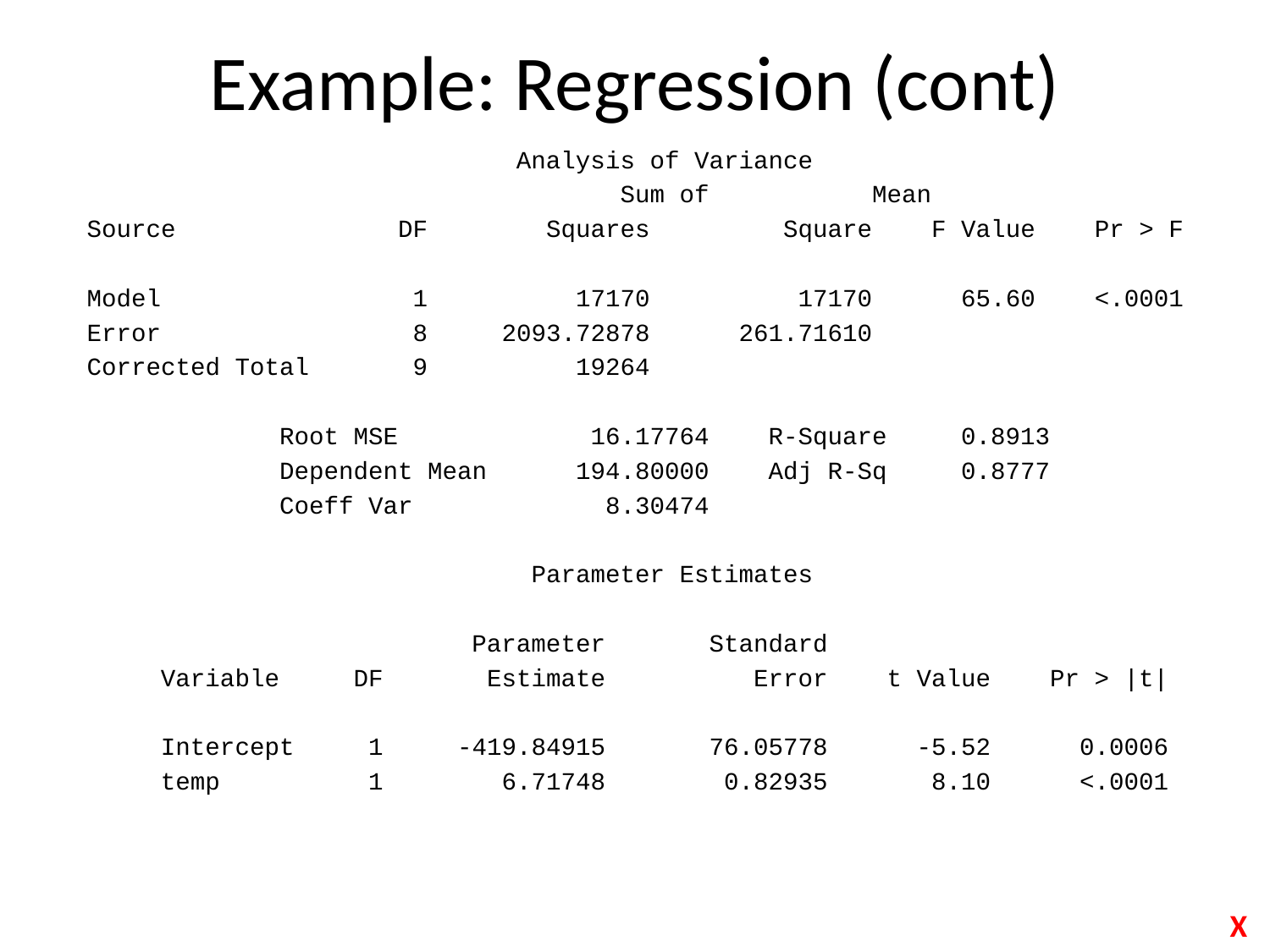

# Example: Regression (cont)
                                  Analysis of Variance
                                         Sum of           Mean
     Source               DF        Squares         Square    F Value    Pr > F

     Model                 1          17170          17170      65.60    <.0001
     Error                 8     2093.72878      261.71610
     Corrected Total       9          19264

                  Root MSE             16.17764    R-Square     0.8913
                  Dependent Mean      194.80000    Adj R-Sq     0.8777
                  Coeff Var             8.30474

                                   Parameter Estimates

                               Parameter       Standard
          Variable     DF       Estimate          Error    t Value    Pr > |t|

          Intercept     1     -419.84915       76.05778      -5.52      0.0006
          temp          1        6.71748        0.82935       8.10      <.0001
X